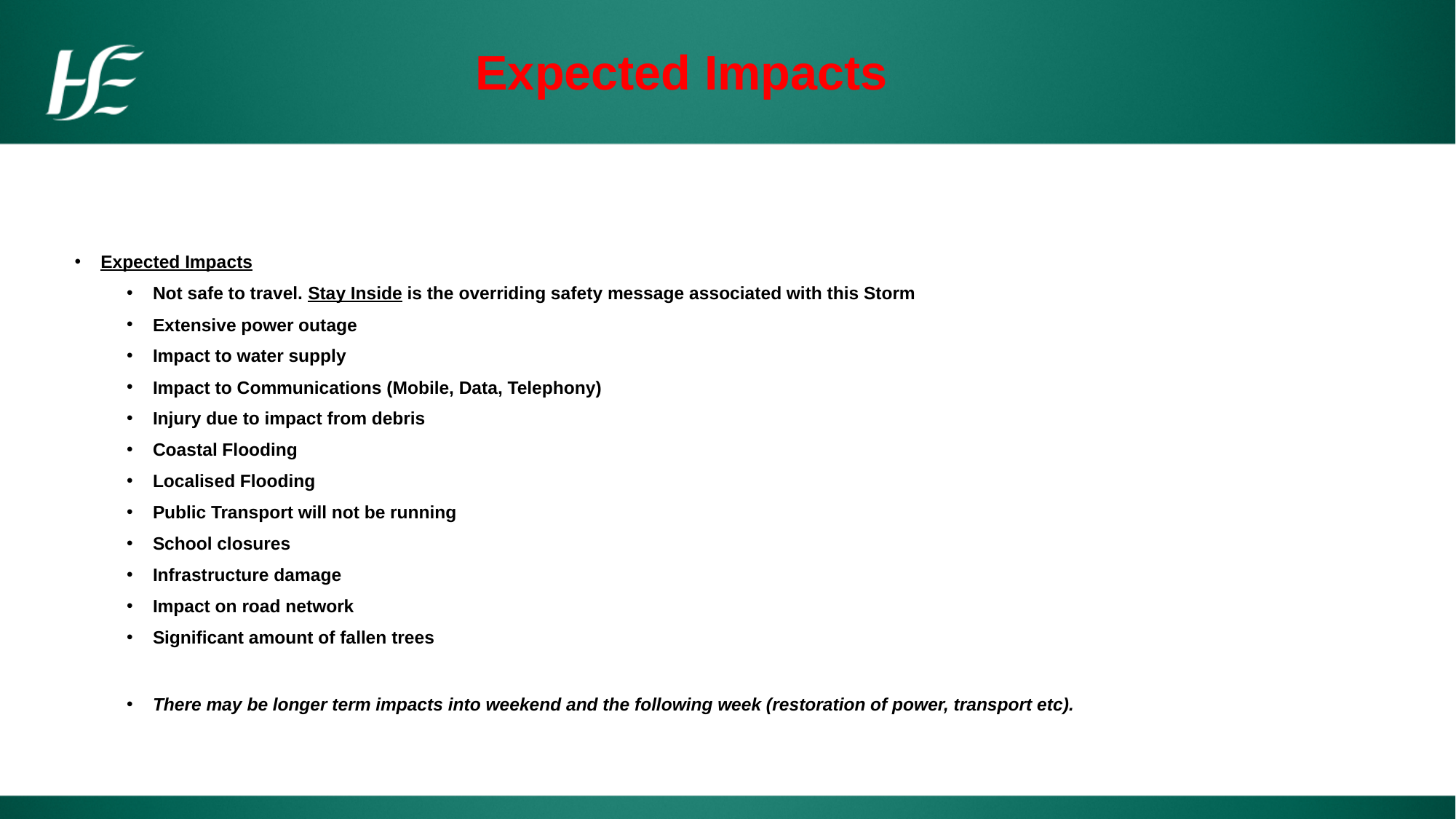

Expected Impacts
Expected Impacts
Not safe to travel. Stay Inside is the overriding safety message associated with this Storm
Extensive power outage
Impact to water supply
Impact to Communications (Mobile, Data, Telephony)
Injury due to impact from debris
Coastal Flooding
Localised Flooding
Public Transport will not be running
School closures
Infrastructure damage
Impact on road network
Significant amount of fallen trees

There may be longer term impacts into weekend and the following week (restoration of power, transport etc).